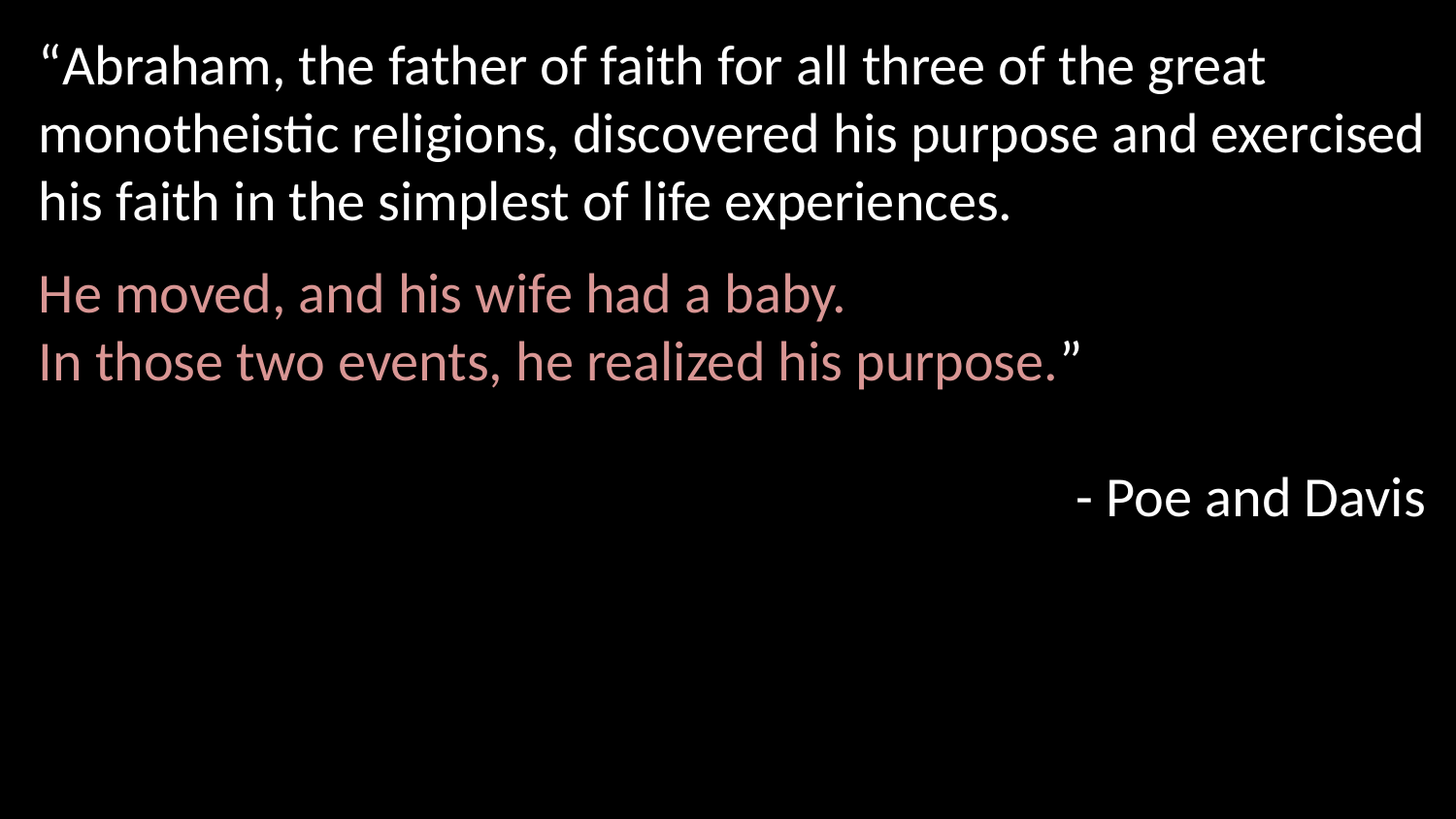

“Abraham, the father of faith for all three of the great monotheistic religions, discovered his purpose and exercised his faith in the simplest of life experiences.

He moved, and his wife had a baby.
In those two events, he realized his purpose.”

- Poe and Davis